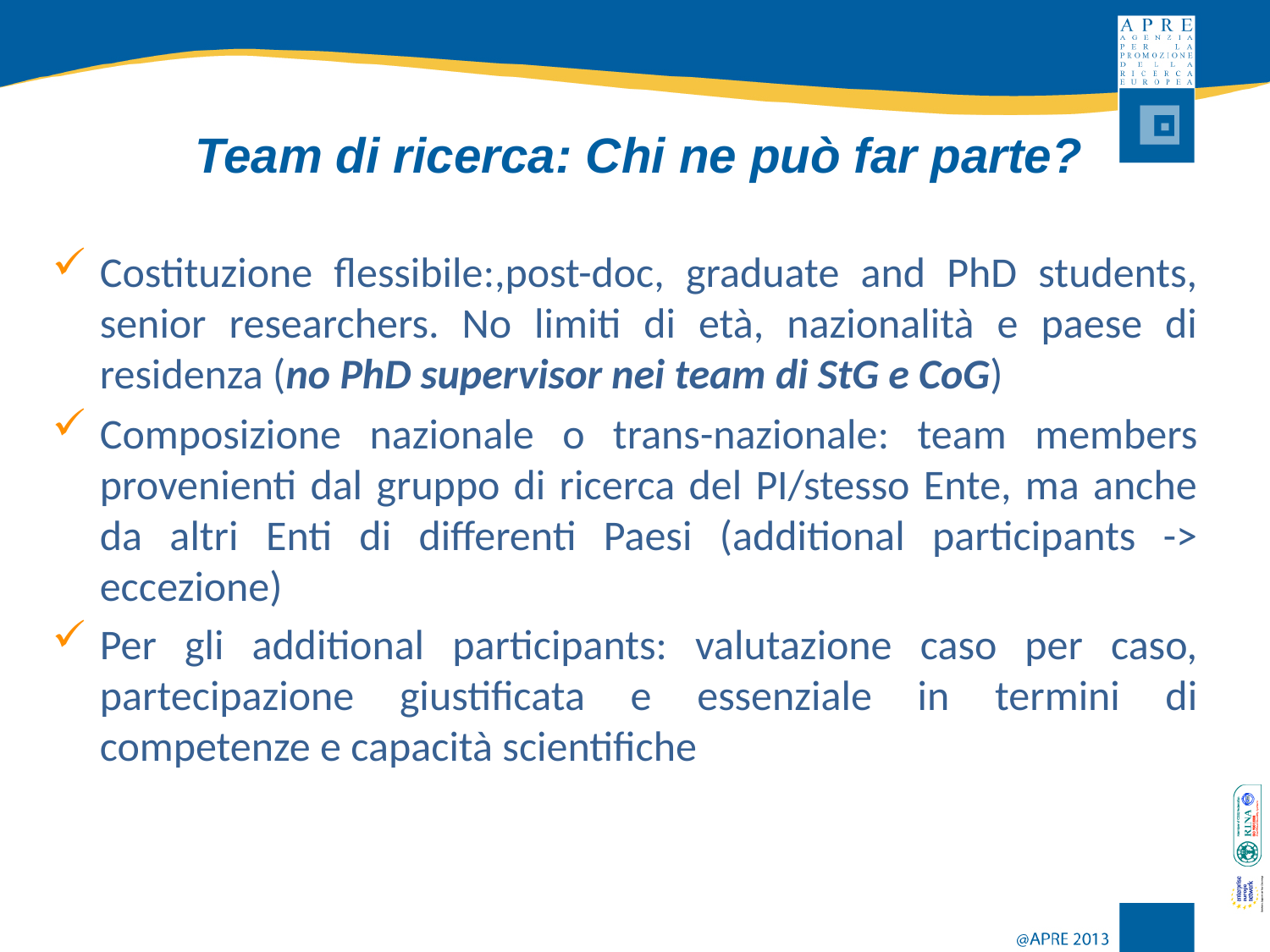

# Team di ricerca: Chi ne può far parte?
Costituzione flessibile:,post-doc, graduate and PhD students, senior researchers. No limiti di età, nazionalità e paese di residenza (no PhD supervisor nei team di StG e CoG)
Composizione nazionale o trans-nazionale: team members provenienti dal gruppo di ricerca del PI/stesso Ente, ma anche da altri Enti di differenti Paesi (additional participants -> eccezione)
Per gli additional participants: valutazione caso per caso, partecipazione giustificata e essenziale in termini di competenze e capacità scientifiche